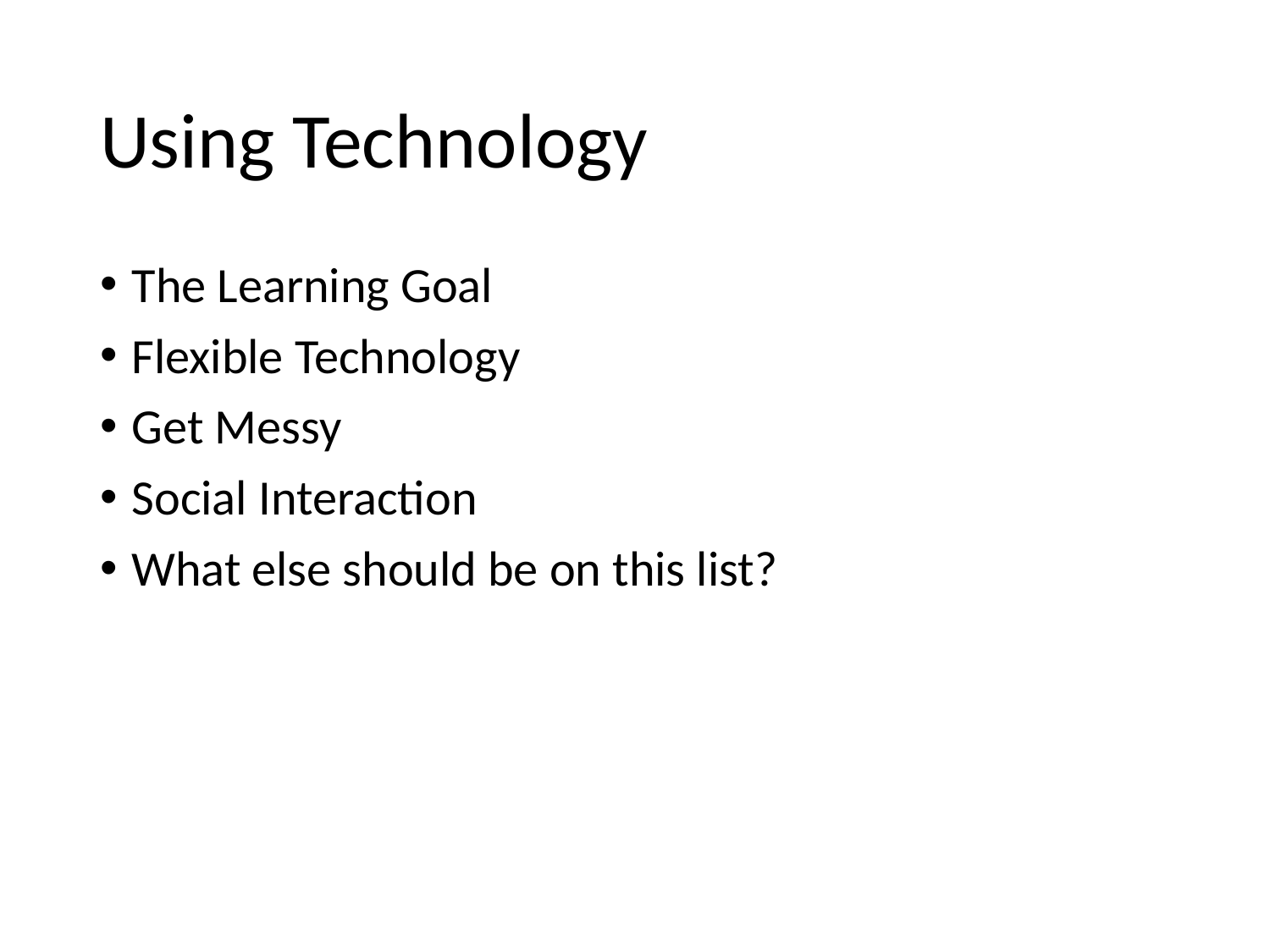

# Using Technology
The Learning Goal
Flexible Technology
Get Messy
Social Interaction
What else should be on this list?